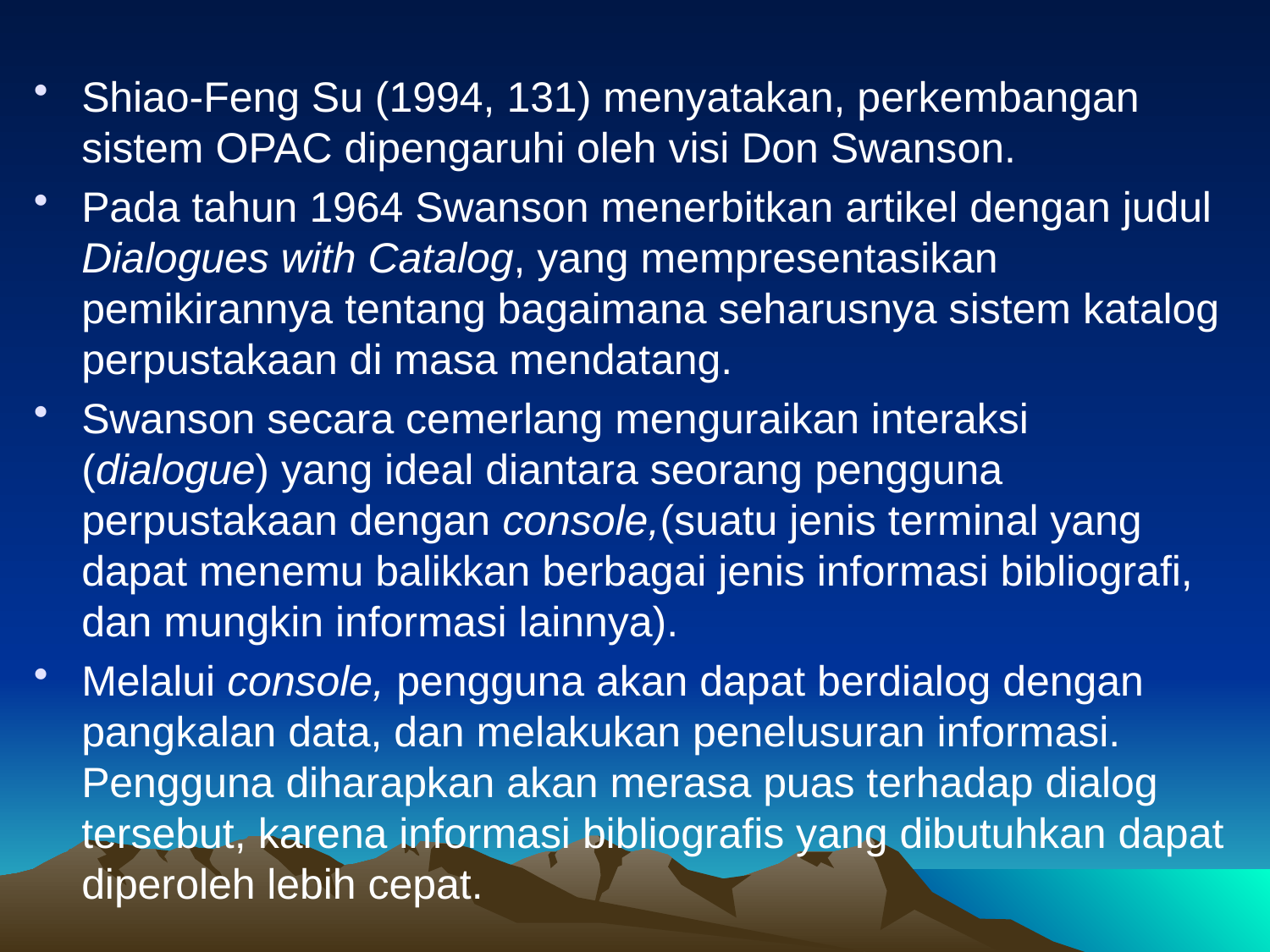

Shiao-Feng Su (1994, 131) menyatakan, perkembangan sistem OPAC dipengaruhi oleh visi Don Swanson.
Pada tahun 1964 Swanson menerbitkan artikel dengan judul Dialogues with Catalog, yang mempresentasikan pemikirannya tentang bagaimana seharusnya sistem katalog perpustakaan di masa mendatang.
Swanson secara cemerlang menguraikan interaksi (dialogue) yang ideal diantara seorang pengguna perpustakaan dengan console,(suatu jenis terminal yang dapat menemu balikkan berbagai jenis informasi bibliografi, dan mungkin informasi lainnya).
Melalui console, pengguna akan dapat berdialog dengan pangkalan data, dan melakukan penelusuran informasi. Pengguna diharapkan akan merasa puas terhadap dialog tersebut, karena informasi bibliografis yang dibutuhkan dapat diperoleh lebih cepat.